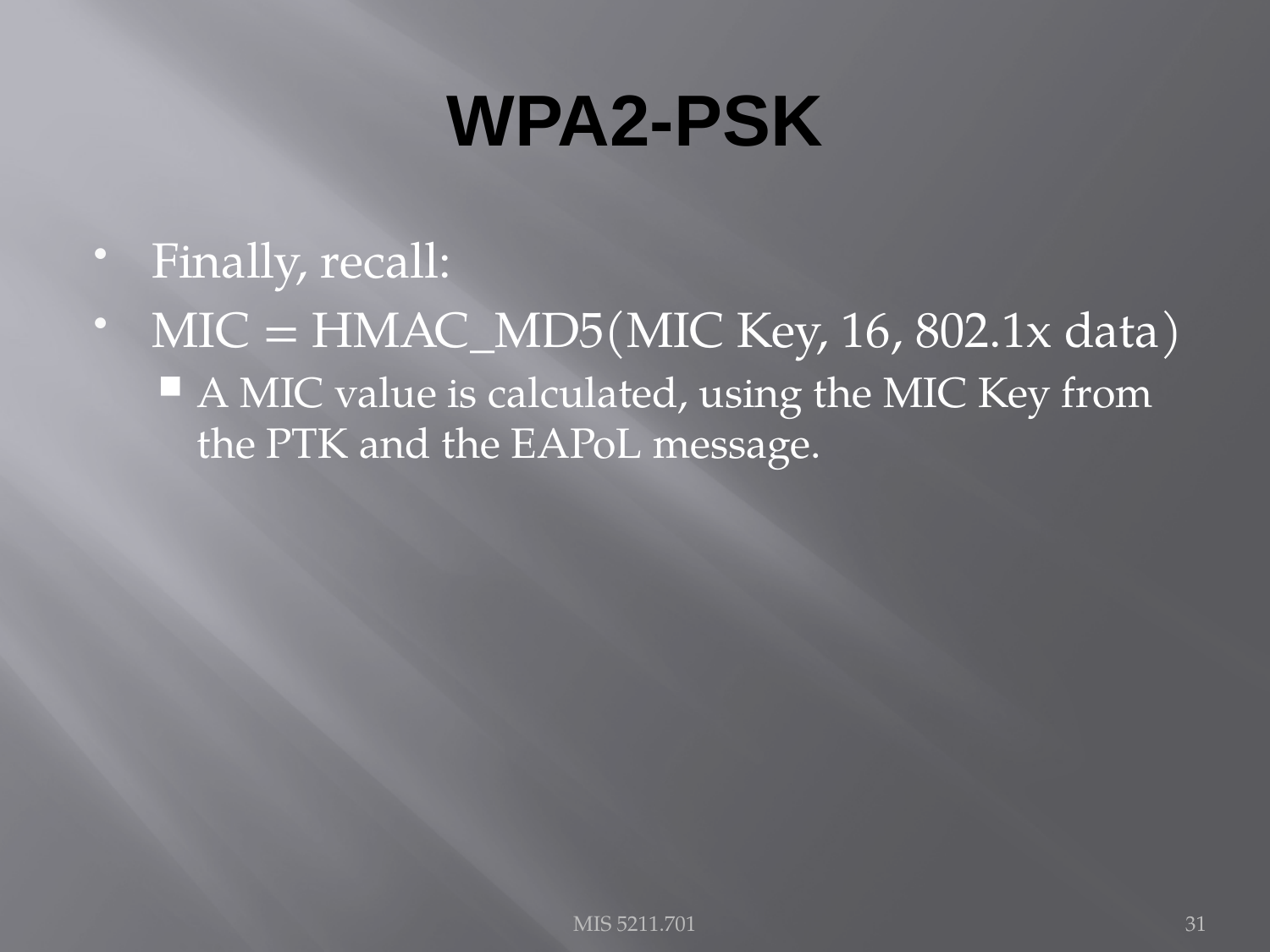

# WPA2-PSK
Finally, recall:
MIC = HMAC_MD5(MIC Key, 16, 802.1x data)
A MIC value is calculated, using the MIC Key from the PTK and the EAPoL message.

MIS 5211.701
31